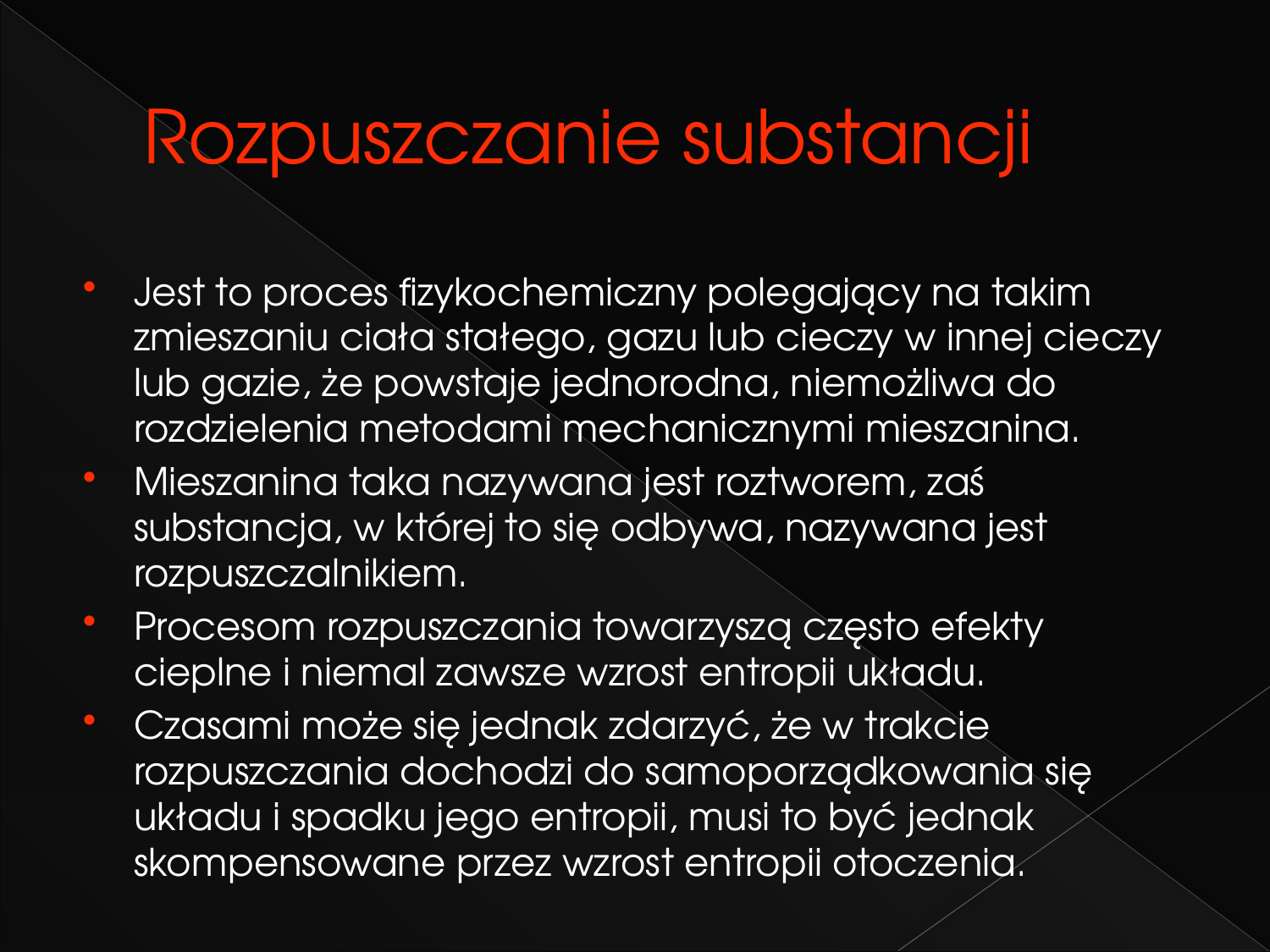

# Rozpuszczanie substancji
Jest to proces fizykochemiczny polegający na takim zmieszaniu ciała stałego, gazu lub cieczy w innej cieczy lub gazie, że powstaje jednorodna, niemożliwa do rozdzielenia metodami mechanicznymi mieszanina.
Mieszanina taka nazywana jest roztworem, zaś substancja, w której to się odbywa, nazywana jest rozpuszczalnikiem.
Procesom rozpuszczania towarzyszą często efekty cieplne i niemal zawsze wzrost entropii układu.
Czasami może się jednak zdarzyć, że w trakcie rozpuszczania dochodzi do samoporządkowania się układu i spadku jego entropii, musi to być jednak skompensowane przez wzrost entropii otoczenia.